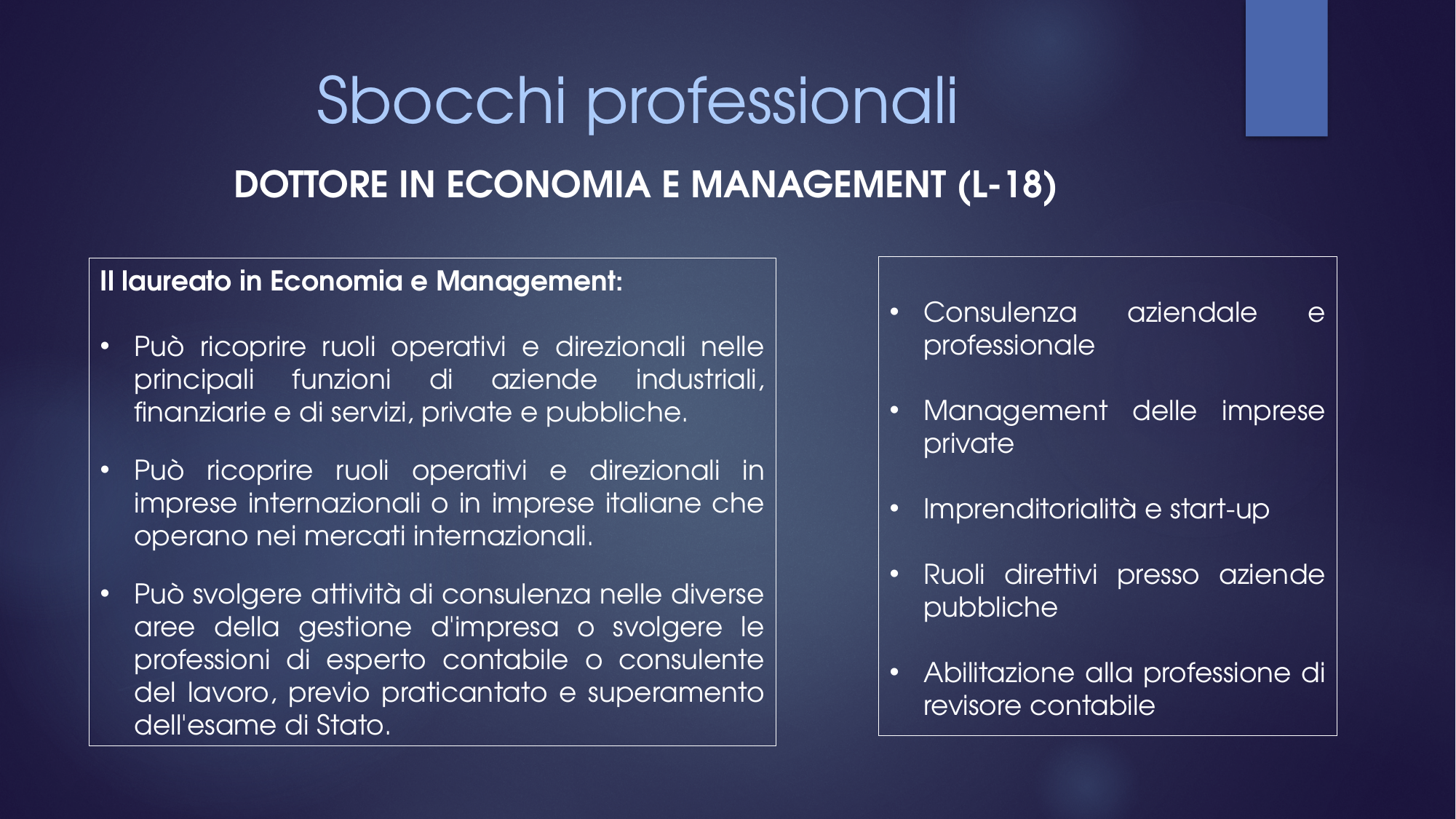

# Sbocchi professionali
DOTTORE IN ECONOMIA E MANAGEMENT (L-18)

Consulenza aziendale e professionale

Management delle imprese private

Imprenditorialità e start-up

Ruoli direttivi presso aziende pubbliche

Abilitazione alla professione di revisore contabile

Il laureato in Economia e Management:

Può ricoprire ruoli operativi e direzionali nelle principali funzioni di aziende industriali, finanziarie e di servizi, private e pubbliche.

Può ricoprire ruoli operativi e direzionali in imprese internazionali o in imprese italiane che operano nei mercati internazionali.

Può svolgere attività di consulenza nelle diverse aree della gestione d'impresa o svolgere le professioni di esperto contabile o consulente del lavoro, previo praticantato e superamento dell'esame di Stato.